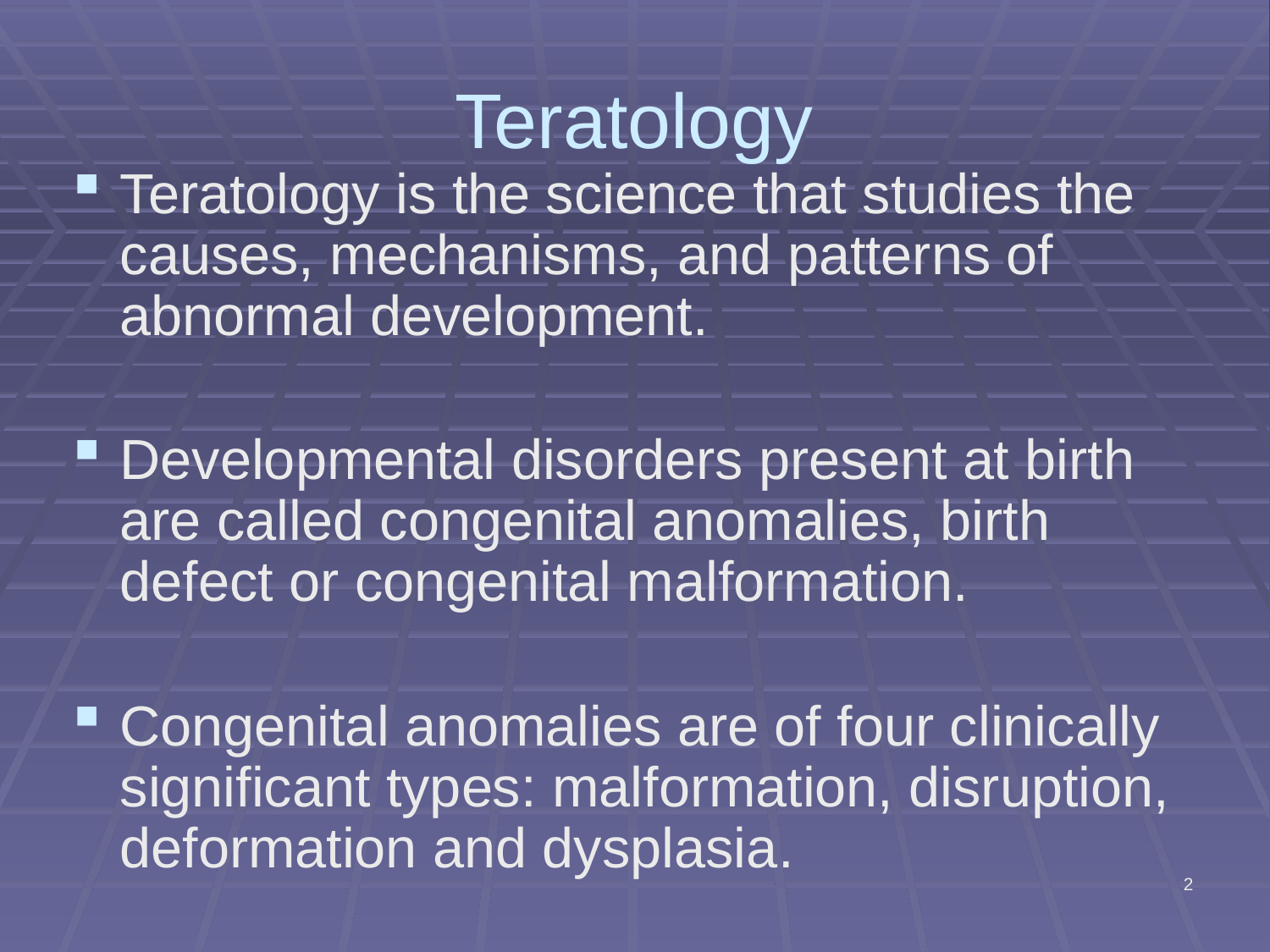

# Teratology
Teratology is the science that studies the causes, mechanisms, and patterns of abnormal development.

Developmental disorders present at birth are called congenital anomalies, birth defect or congenital malformation.

Congenital anomalies are of four clinically significant types: malformation, disruption, deformation and dysplasia.
2